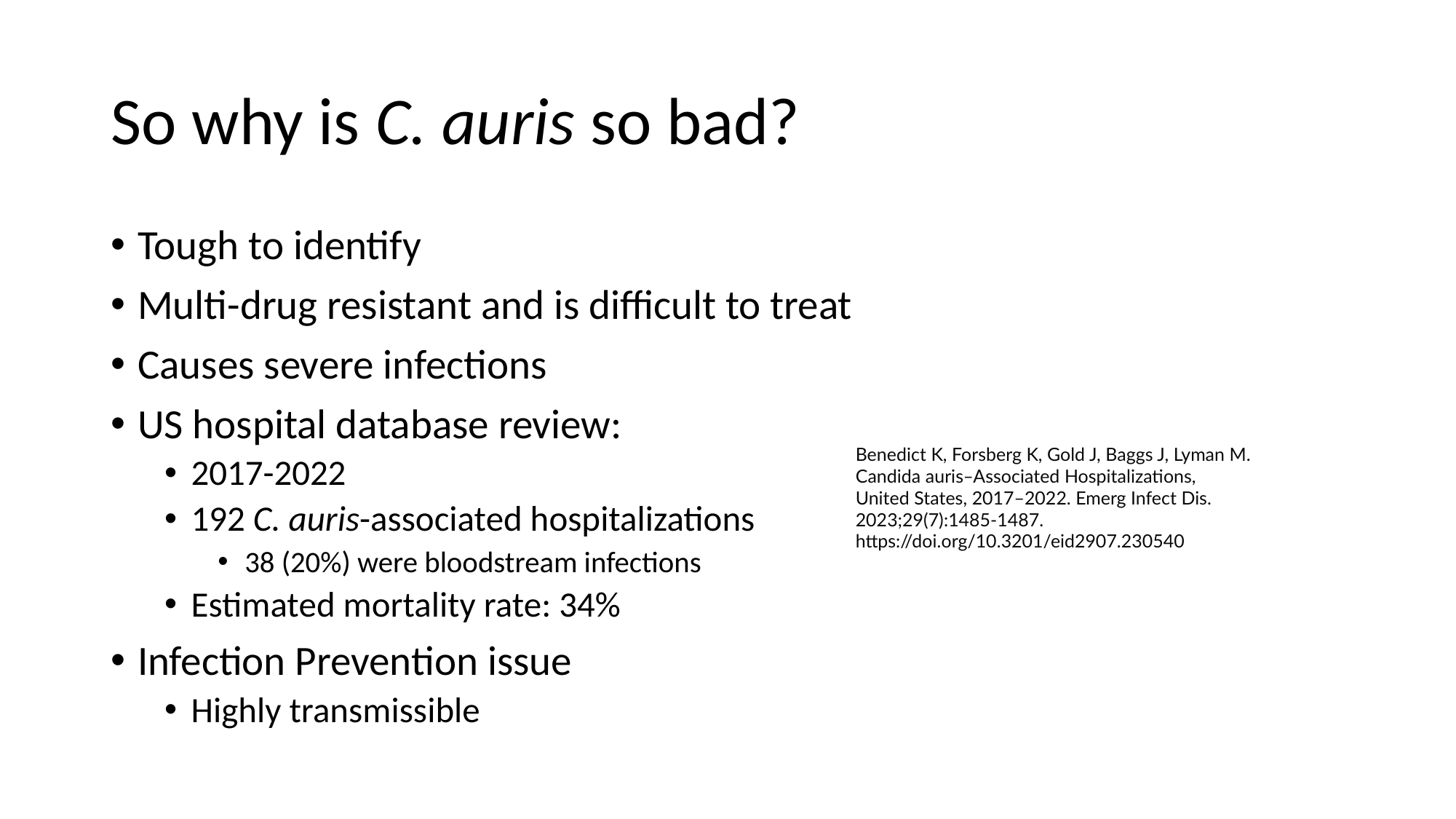

# So why is C. auris so bad?
Tough to identify
Multi-drug resistant and is difficult to treat
Causes severe infections
US hospital database review:
2017-2022
192 C. auris-associated hospitalizations
38 (20%) were bloodstream infections
Estimated mortality rate: 34%
Infection Prevention issue
Highly transmissible

Benedict K, Forsberg K, Gold J, Baggs J, Lyman M. Candida auris‒Associated Hospitalizations, United States, 2017–2022. Emerg Infect Dis. 2023;29(7):1485-1487. https://doi.org/10.3201/eid2907.230540